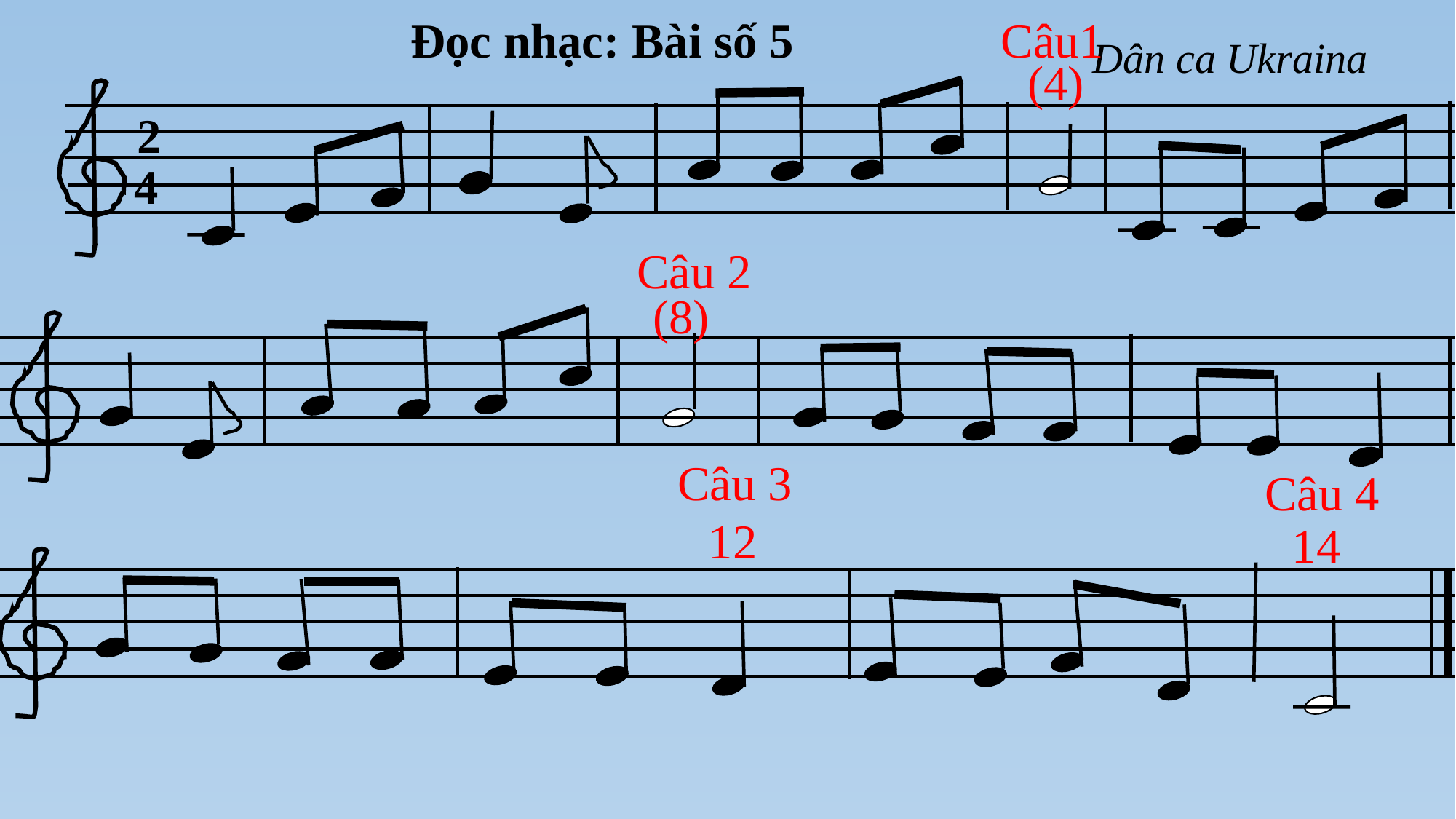

Câu1
Đọc nhạc: Bài số 5
Dân ca Ukraina
(4)

2
.

4

Câu 2
(8)

.

Câu 3

Câu 4
12
14